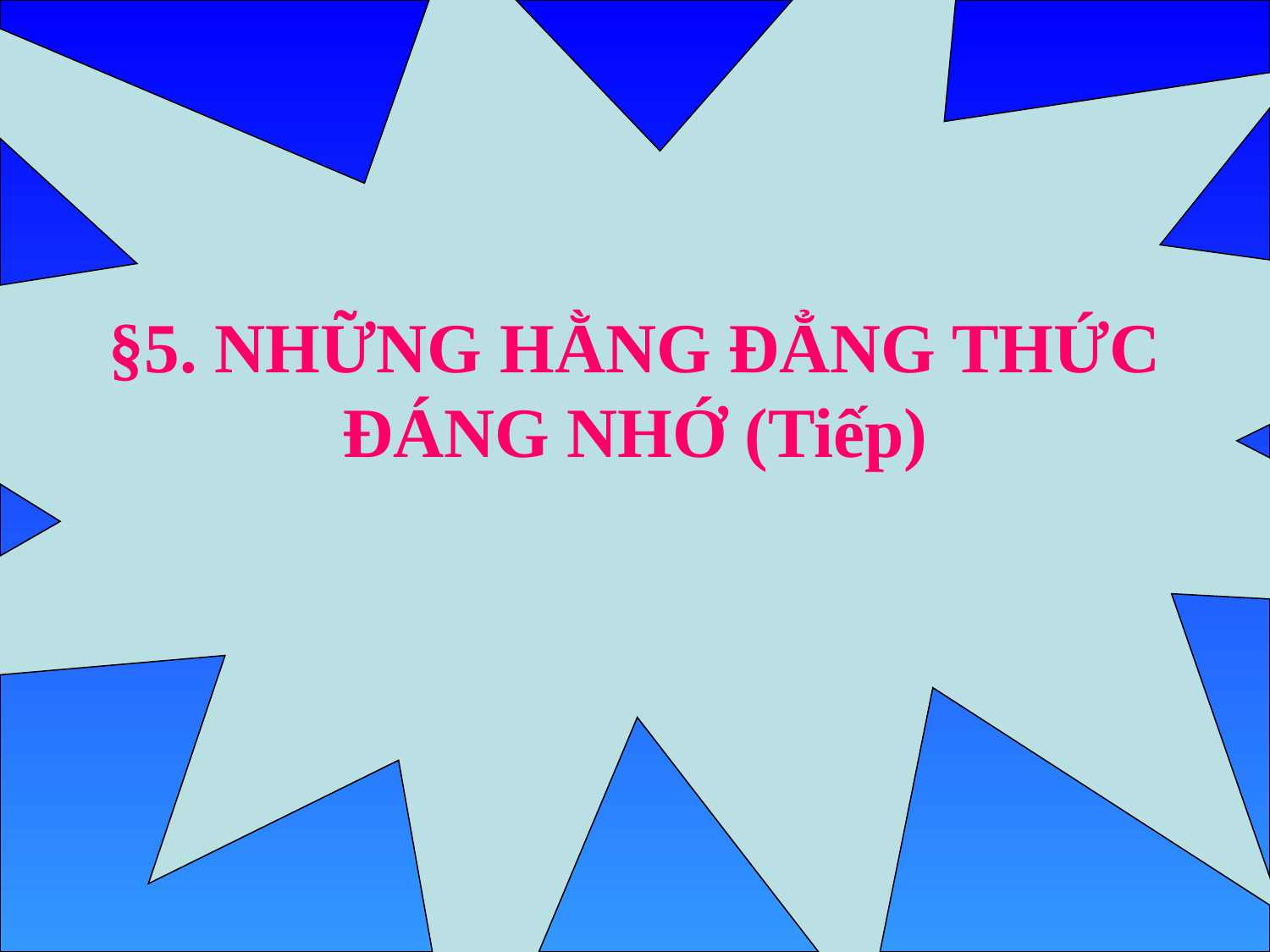

§5. NHỮNG HẰNG ĐẲNG THỨC ĐÁNG NHỚ (Tiếp)